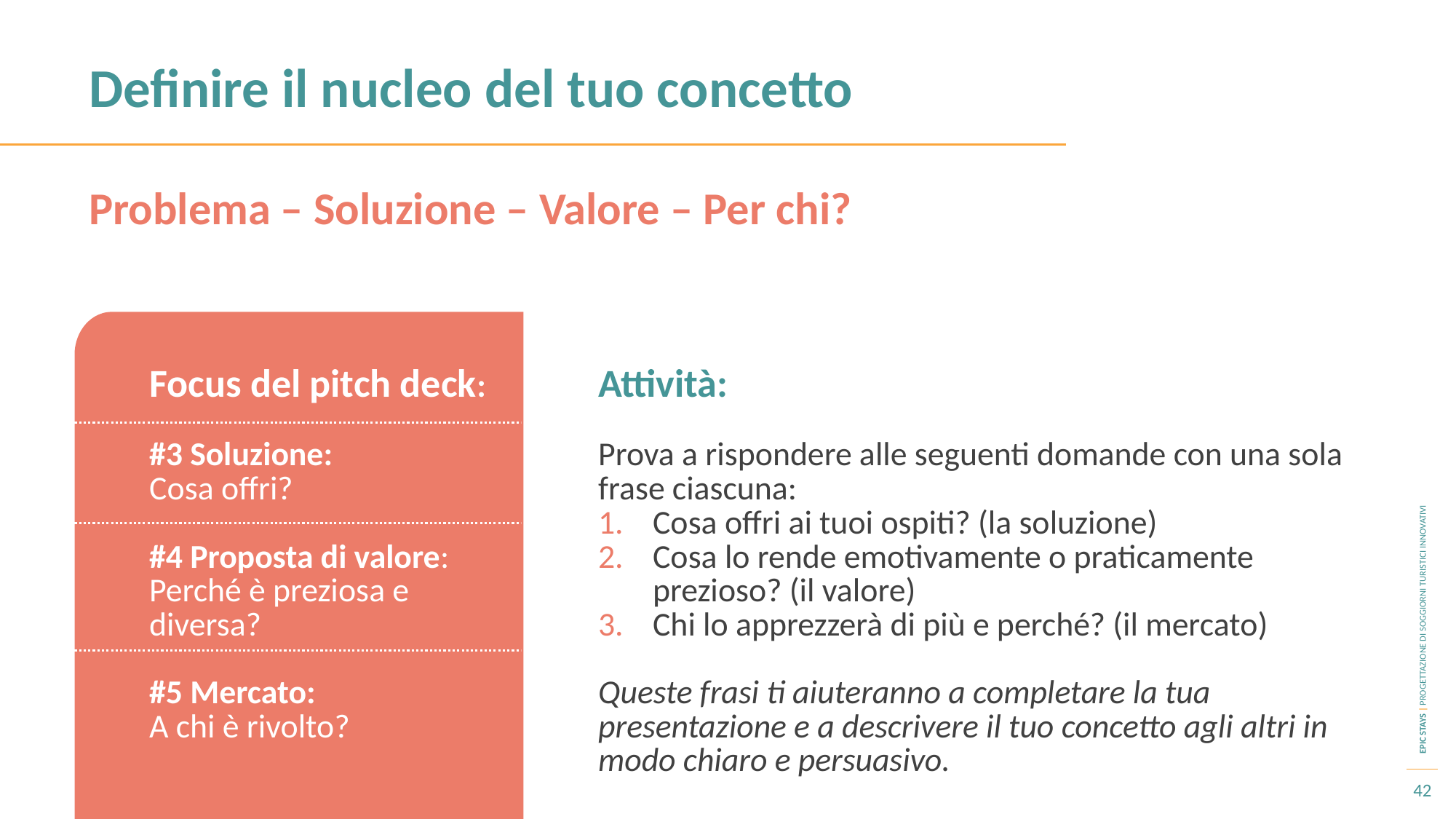

Definire il nucleo del tuo concetto

Problema – Soluzione – Valore – Per chi?

Focus del pitch deck:

#3 Soluzione:
Cosa offri?

#4 Proposta di valore:
Perché è preziosa e diversa?

#5 Mercato:
A chi è rivolto?

Attività:

Prova a rispondere alle seguenti domande con una sola frase ciascuna:
Cosa offri ai tuoi ospiti? (la soluzione)
Cosa lo rende emotivamente o praticamente prezioso? (il valore)
Chi lo apprezzerà di più e perché? (il mercato)

Queste frasi ti aiuteranno a completare la tua presentazione e a descrivere il tuo concetto agli altri in modo chiaro e persuasivo.

42